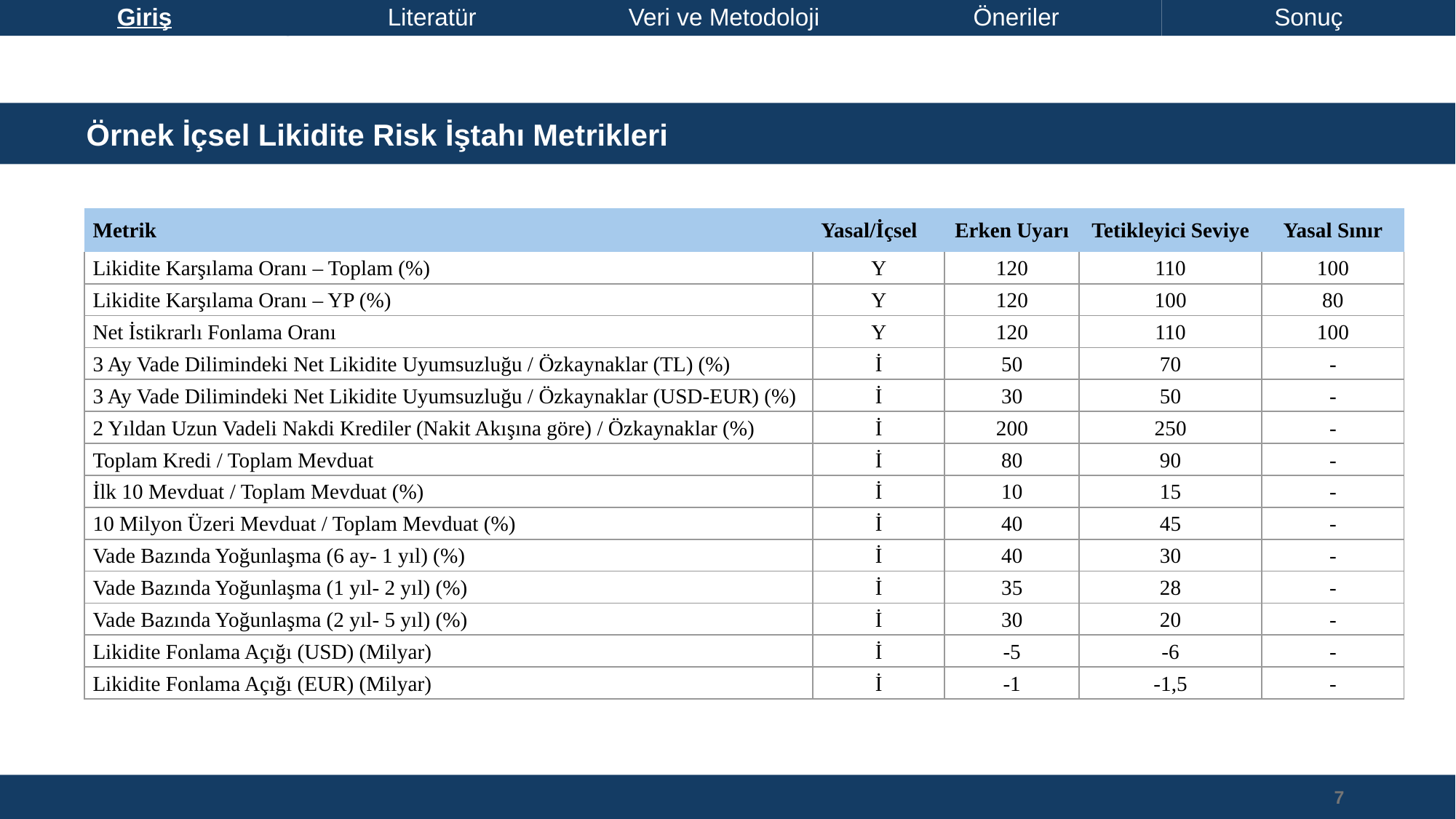

Literatür
Giriş
Veri ve Metodoloji
Öneriler
Sonuç
         Örnek İçsel Likidite Risk İştahı Metrikleri
| Metrik | Yasal/İçsel | Erken Uyarı | Tetikleyici Seviye | Yasal Sınır |
| --- | --- | --- | --- | --- |
| Likidite Karşılama Oranı – Toplam (%) | Y | 120 | 110 | 100 |
| Likidite Karşılama Oranı – YP (%) | Y | 120 | 100 | 80 |
| Net İstikrarlı Fonlama Oranı | Y | 120 | 110 | 100 |
| 3 Ay Vade Dilimindeki Net Likidite Uyumsuzluğu / Özkaynaklar (TL) (%) | İ | 50 | 70 | - |
| 3 Ay Vade Dilimindeki Net Likidite Uyumsuzluğu / Özkaynaklar (USD-EUR) (%) | İ | 30 | 50 | - |
| 2 Yıldan Uzun Vadeli Nakdi Krediler (Nakit Akışına göre) / Özkaynaklar (%) | İ | 200 | 250 | - |
| Toplam Kredi / Toplam Mevduat | İ | 80 | 90 | - |
| İlk 10 Mevduat / Toplam Mevduat (%) | İ | 10 | 15 | - |
| 10 Milyon Üzeri Mevduat / Toplam Mevduat (%) | İ | 40 | 45 | - |
| Vade Bazında Yoğunlaşma (6 ay- 1 yıl) (%) | İ | 40 | 30 | - |
| Vade Bazında Yoğunlaşma (1 yıl- 2 yıl) (%) | İ | 35 | 28 | - |
| Vade Bazında Yoğunlaşma (2 yıl- 5 yıl) (%) | İ | 30 | 20 | - |
| Likidite Fonlama Açığı (USD) (Milyar) | İ | -5 | -6 | - |
| Likidite Fonlama Açığı (EUR) (Milyar) | İ | -1 | -1,5 | - |

7